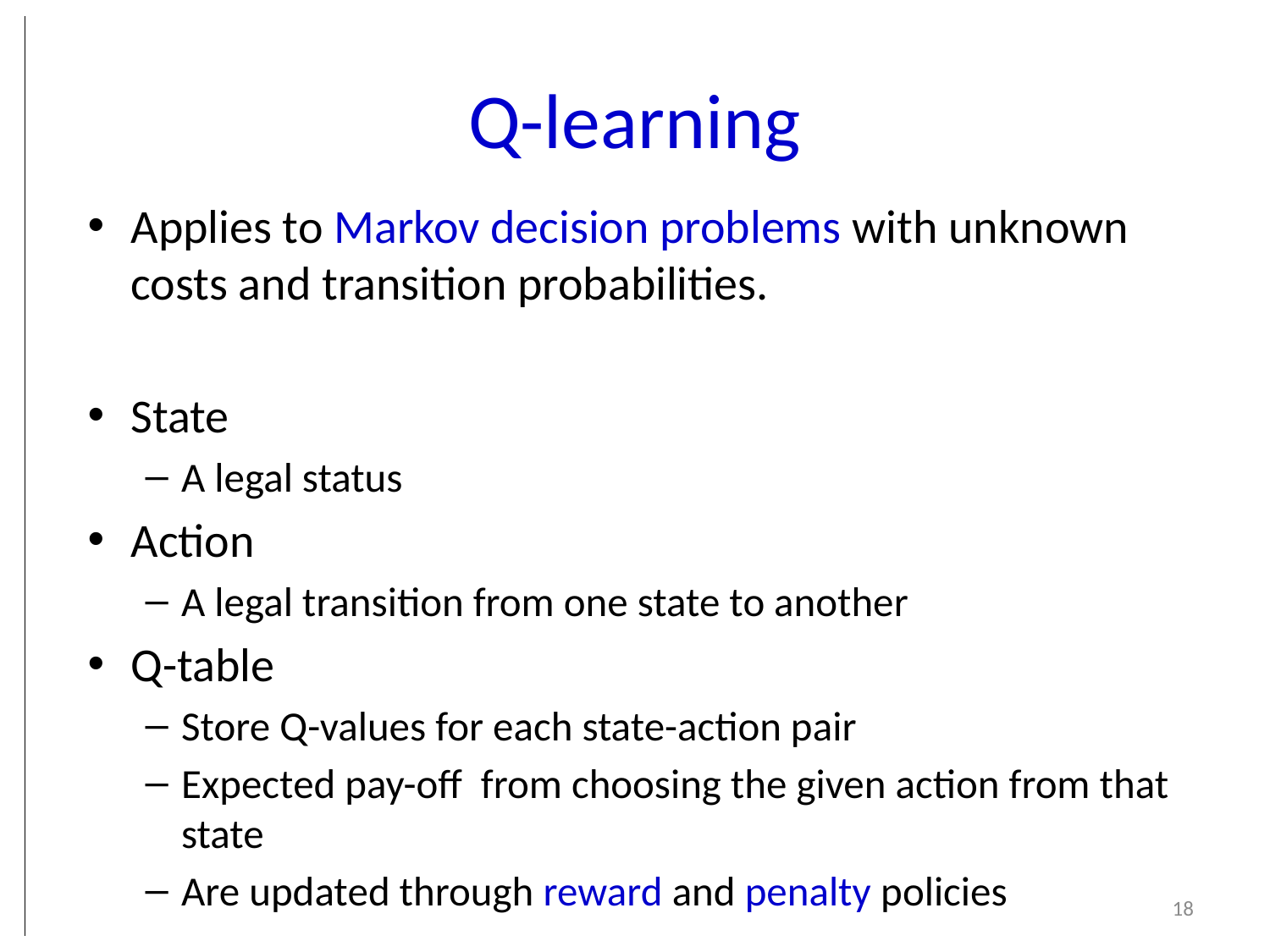

# Q-learning
Applies to Markov decision problems with unknown costs and transition probabilities.

State
A legal status
Action
A legal transition from one state to another
Q-table
Store Q-values for each state-action pair
Expected pay-off  from choosing the given action from that state
Are updated through reward and penalty policies
18